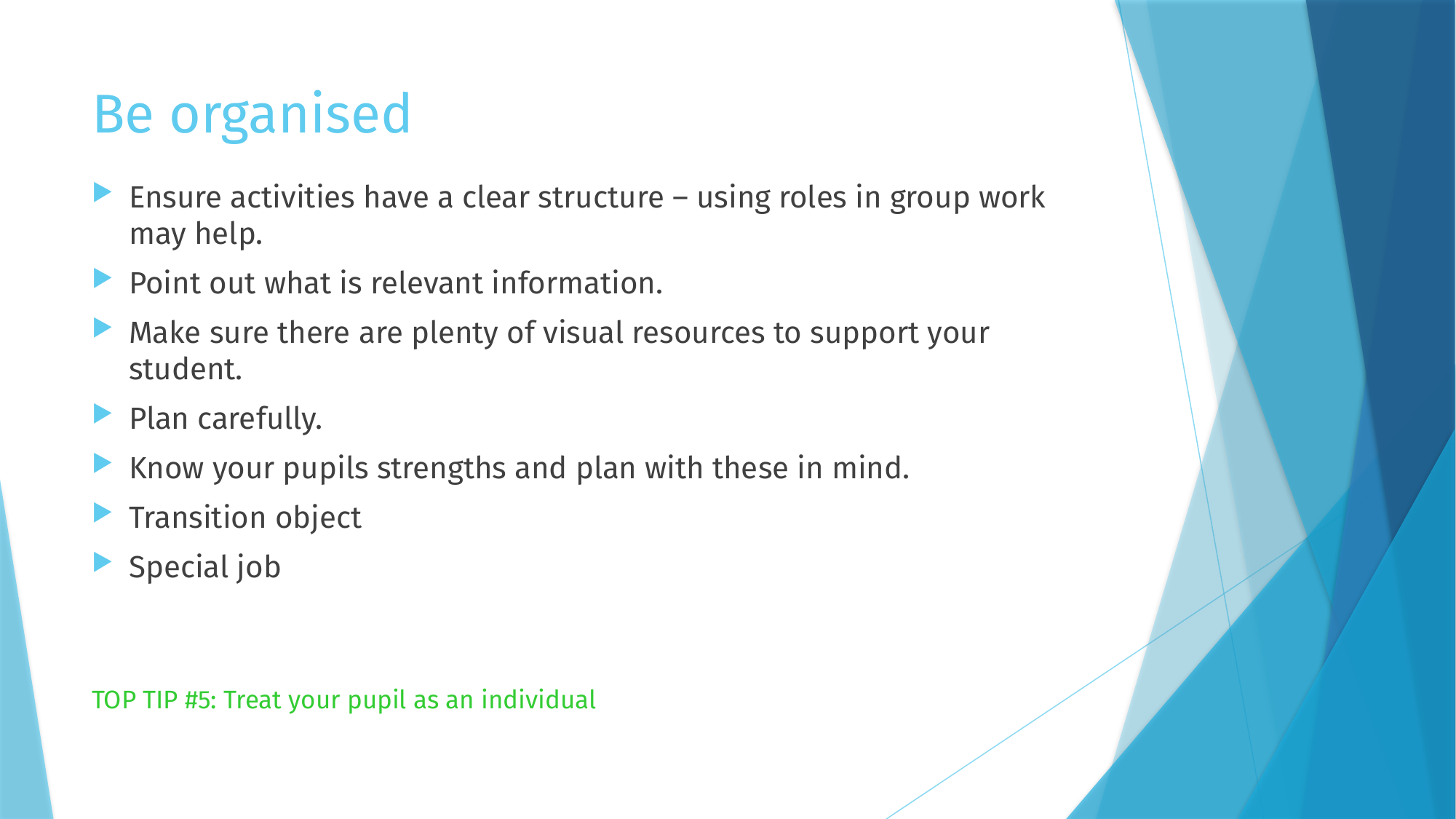

# Be organised
Ensure activities have a clear structure – using roles in group work may help.
Point out what is relevant information.
Make sure there are plenty of visual resources to support your student.
Plan carefully.
Know your pupils strengths and plan with these in mind.
Transition object
Special job

TOP TIP #5: Treat your pupil as an individual